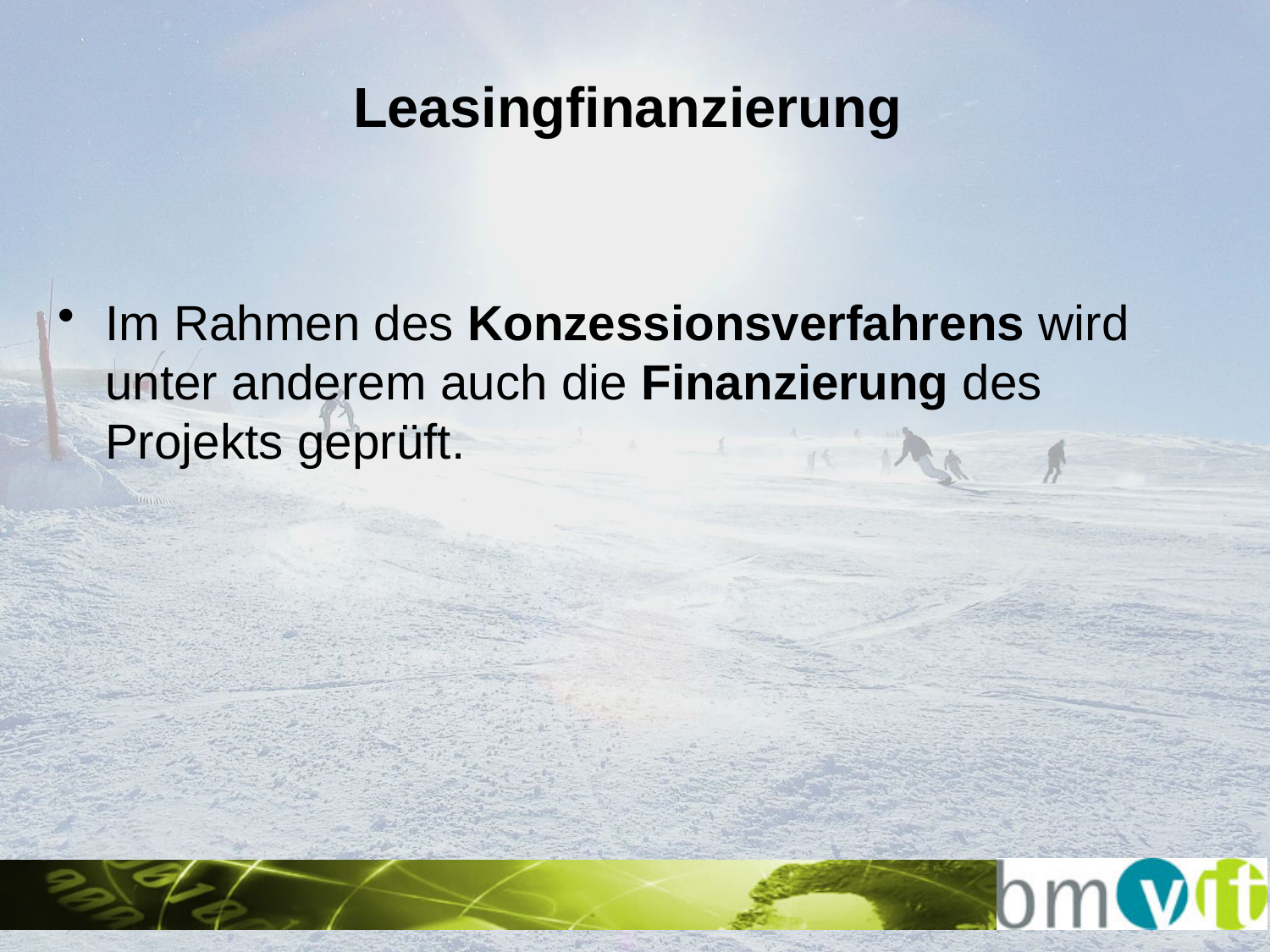

# Leasingfinanzierung

Im Rahmen des Konzessionsverfahrens wird unter anderem auch die Finanzierung des Projekts geprüft.